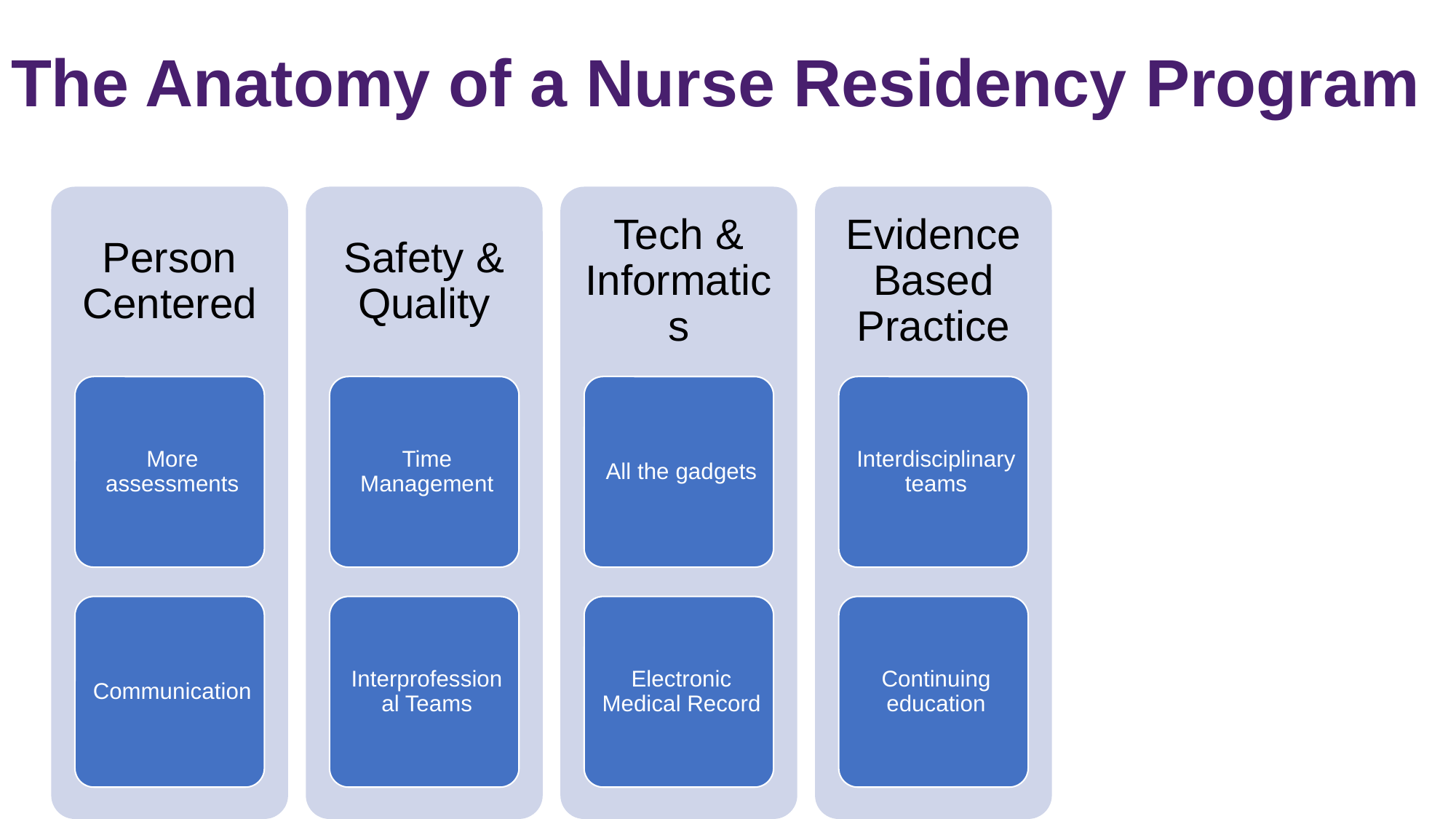

# The Anatomy of a Nurse Residency Program
Person Centered
More assessments
Communication
Safety & Quality
Time Management
Interprofessional Teams
Tech & Informatics
All the gadgets
Electronic Medical Record
Evidence Based Practice
Interdisciplinary teams
Continuing education